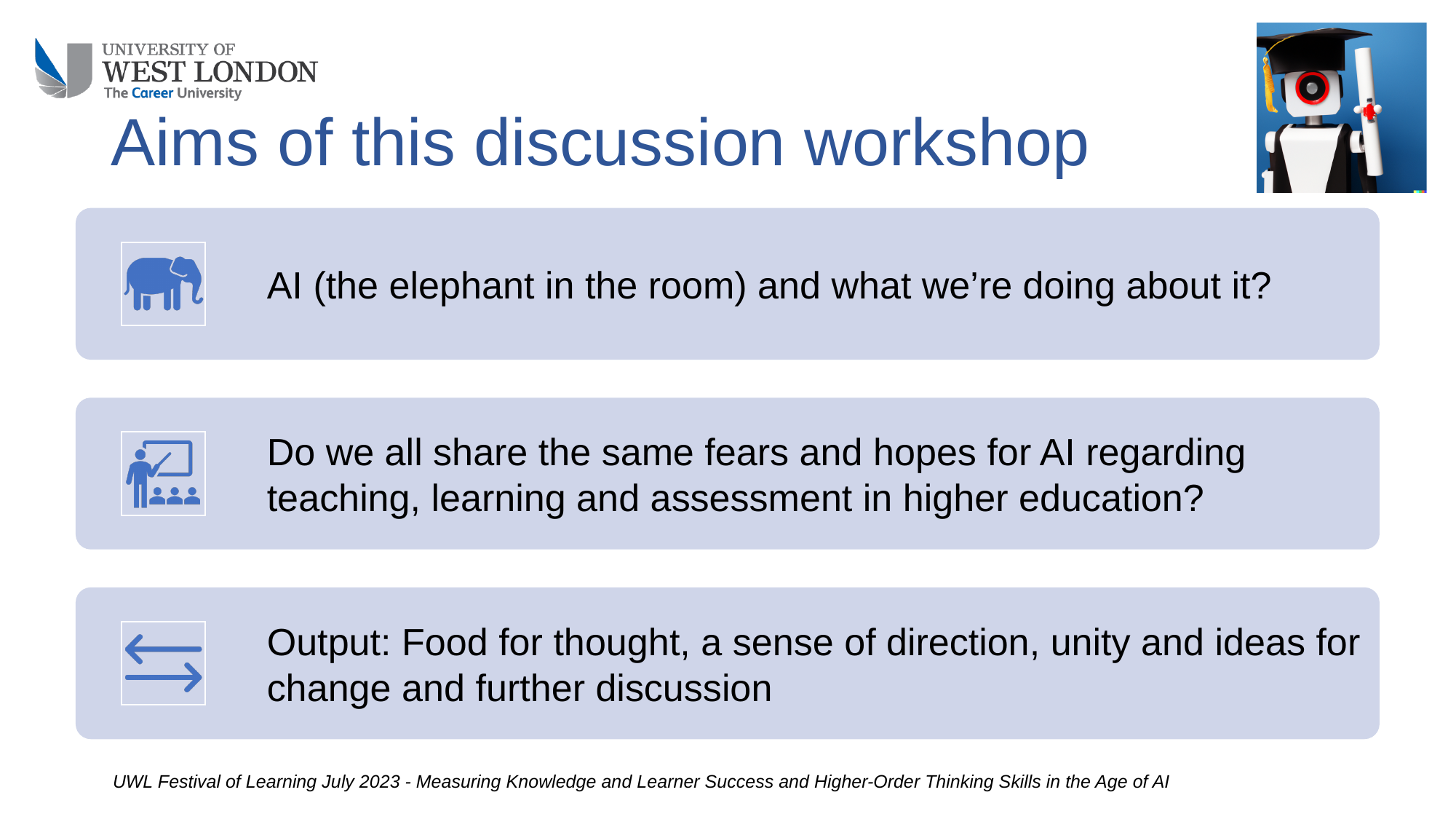

# Aims of this discussion workshop
AI (the elephant in the room) and what we’re doing about it?
Do we all share the same fears and hopes for AI regarding teaching, learning and assessment in higher education?
Output: Food for thought, a sense of direction, unity and ideas for change and further discussion